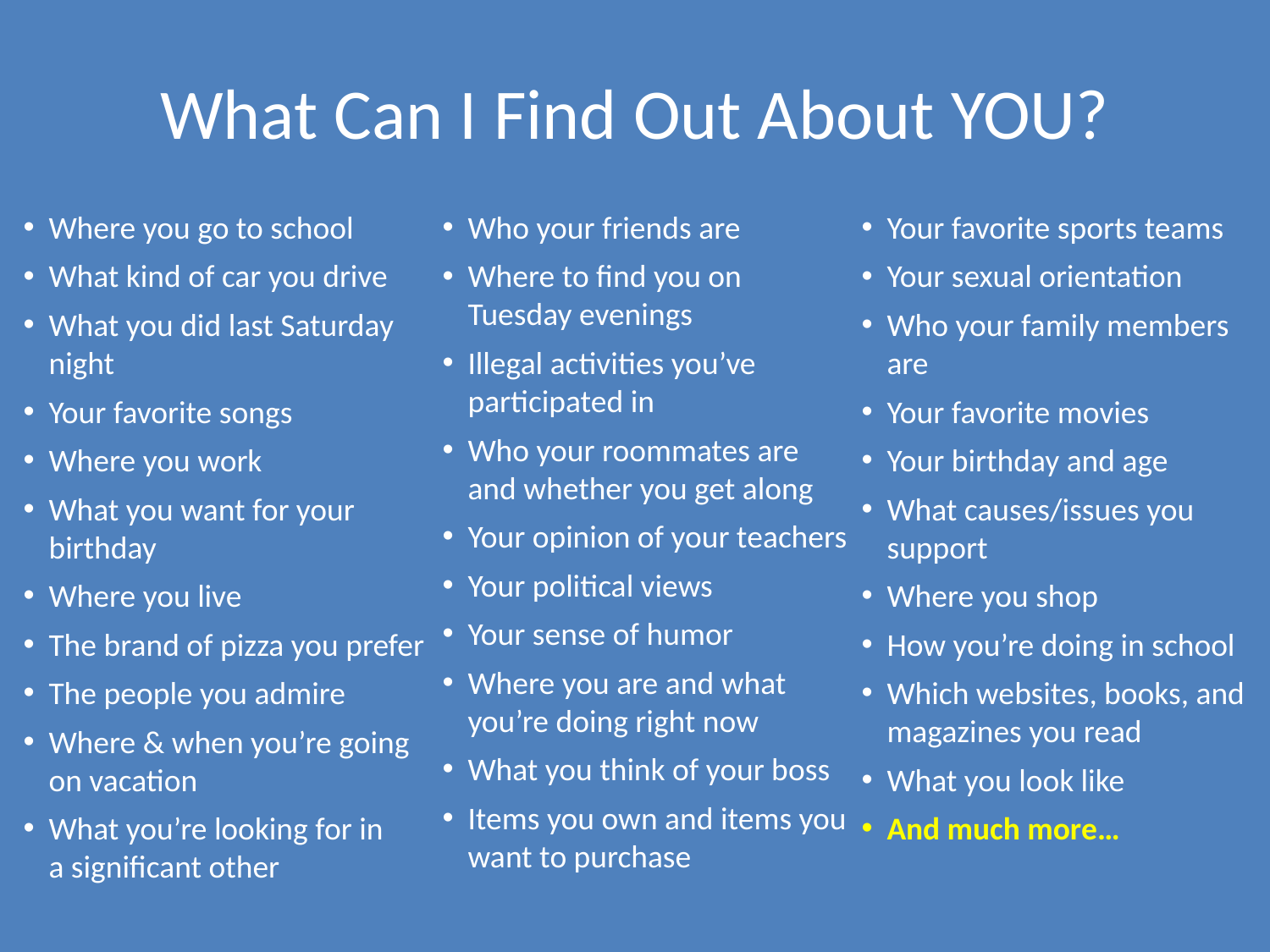

# What Can I Find Out About YOU?
Where you go to school
What kind of car you drive
What you did last Saturday night
Your favorite songs
Where you work
What you want for your birthday
Where you live
The brand of pizza you prefer
The people you admire
Where & when you’re going on vacation
What you’re looking for in
a significant other
Who your friends are
Where to find you on Tuesday evenings
Illegal activities you’ve participated in
Who your roommates are and whether you get along
Your opinion of your teachers
Your political views
Your sense of humor
Where you are and what you’re doing right now
What you think of your boss
Items you own and items you want to purchase
Your favorite sports teams
Your sexual orientation
Who your family members are
Your favorite movies
Your birthday and age
What causes/issues you support
Where you shop
How you’re doing in school
Which websites, books, and magazines you read
What you look like
And much more…